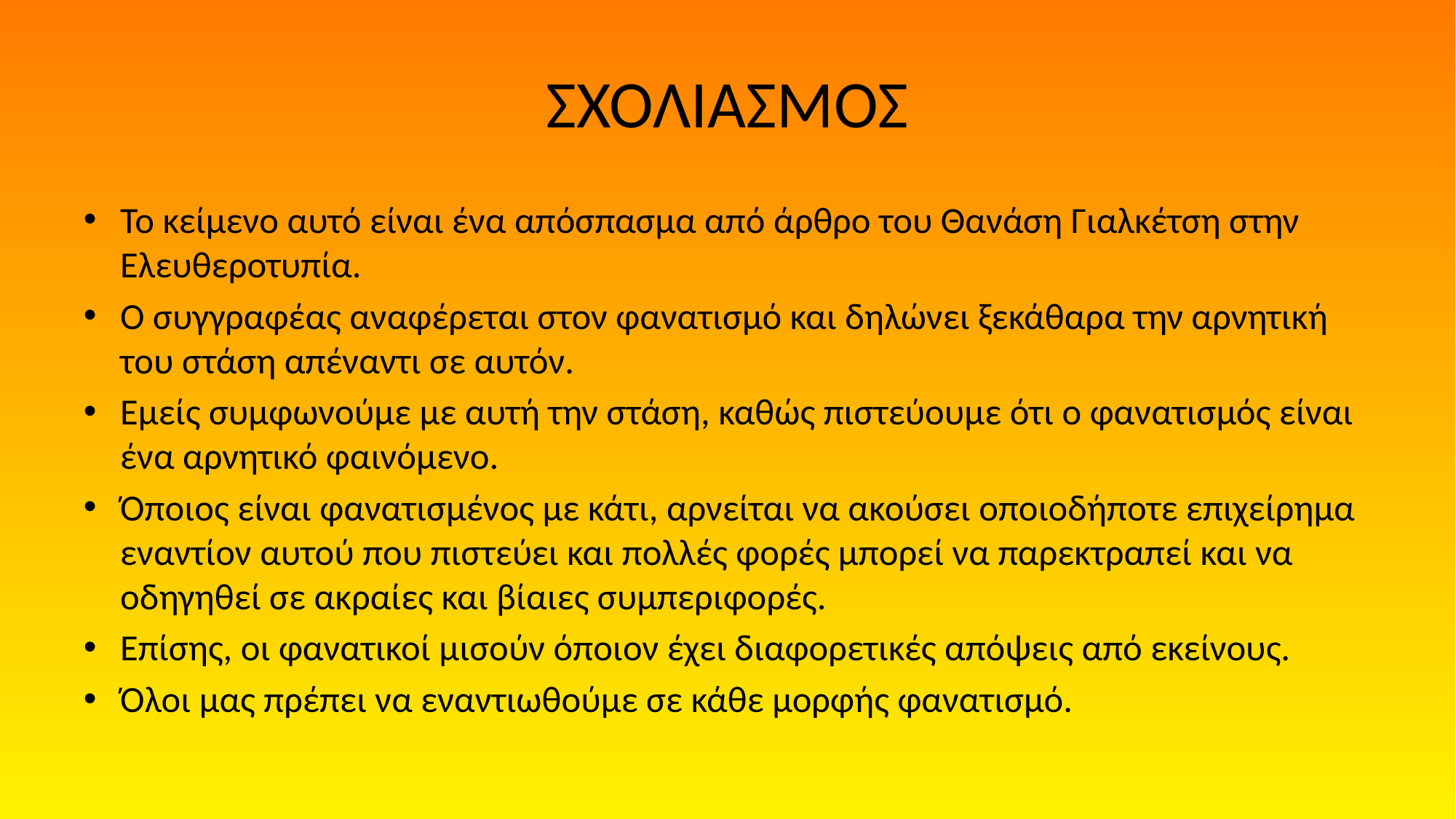

# ΣΧΟΛΙΑΣΜΟΣ
Το κείμενο αυτό είναι ένα απόσπασμα από άρθρο του Θανάση Γιαλκέτση στην Ελευθεροτυπία.
Ο συγγραφέας αναφέρεται στον φανατισμό και δηλώνει ξεκάθαρα την αρνητική του στάση απέναντι σε αυτόν.
Εμείς συμφωνούμε με αυτή την στάση, καθώς πιστεύουμε ότι ο φανατισμός είναι ένα αρνητικό φαινόμενο.
Όποιος είναι φανατισμένος με κάτι, αρνείται να ακούσει οποιοδήποτε επιχείρημα εναντίον αυτού που πιστεύει και πολλές φορές μπορεί να παρεκτραπεί και να οδηγηθεί σε ακραίες και βίαιες συμπεριφορές.
Επίσης, οι φανατικοί μισούν όποιον έχει διαφορετικές απόψεις από εκείνους.
Όλοι μας πρέπει να εναντιωθούμε σε κάθε μορφής φανατισμό.